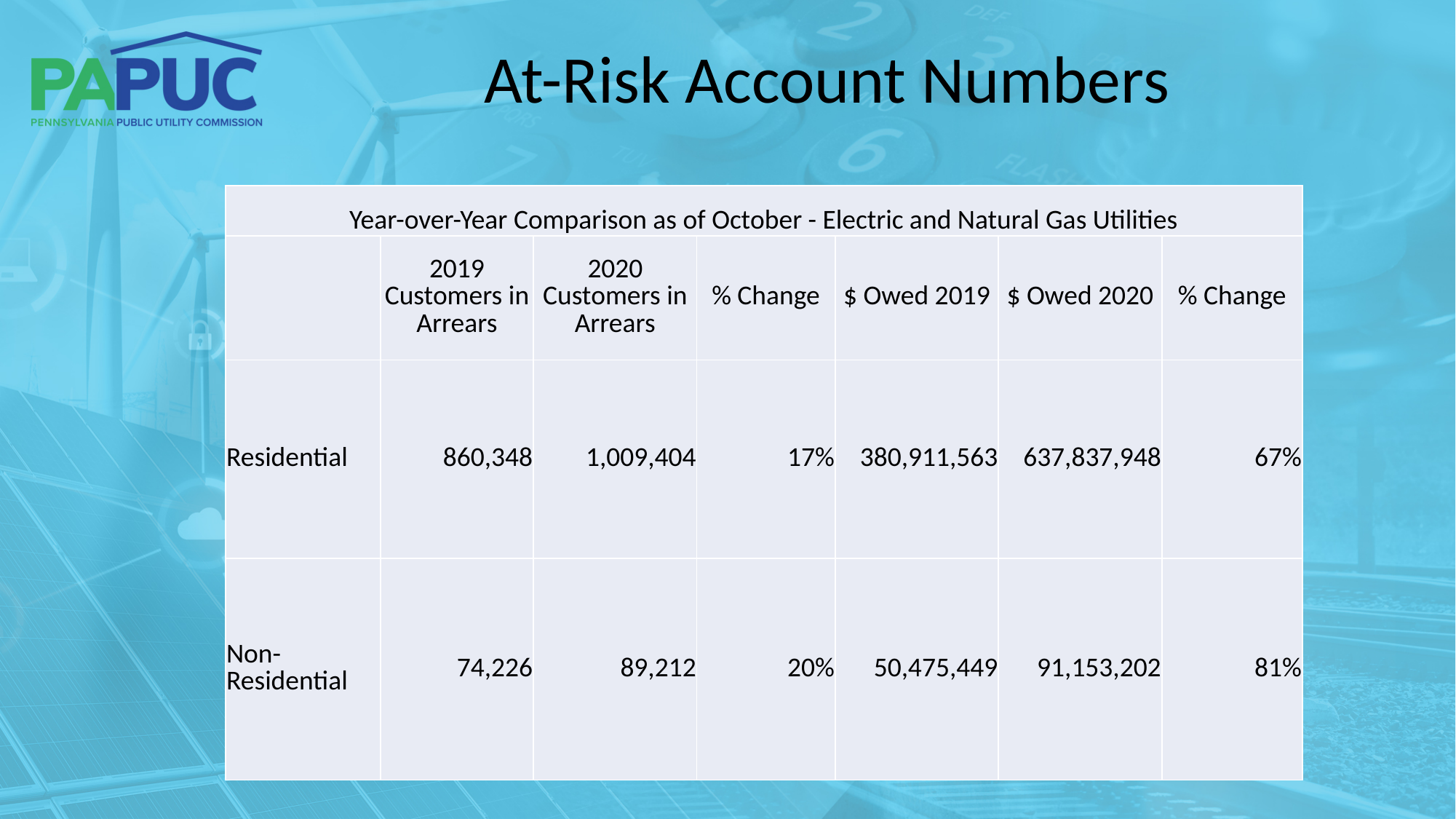

# At-Risk Account Numbers
| Year-over-Year Comparison as of October - Electric and Natural Gas Utilities |  |  |  |  |  |  |
| --- | --- | --- | --- | --- | --- | --- |
|  | 2019 Customers in Arrears | 2020 Customers in Arrears | % Change | $ Owed 2019 | $ Owed 2020 | % Change |
| Residential | 860,348 | 1,009,404 | 17% | 380,911,563 | 637,837,948 | 67% |
| Non-Residential | 74,226 | 89,212 | 20% | 50,475,449 | 91,153,202 | 81% |